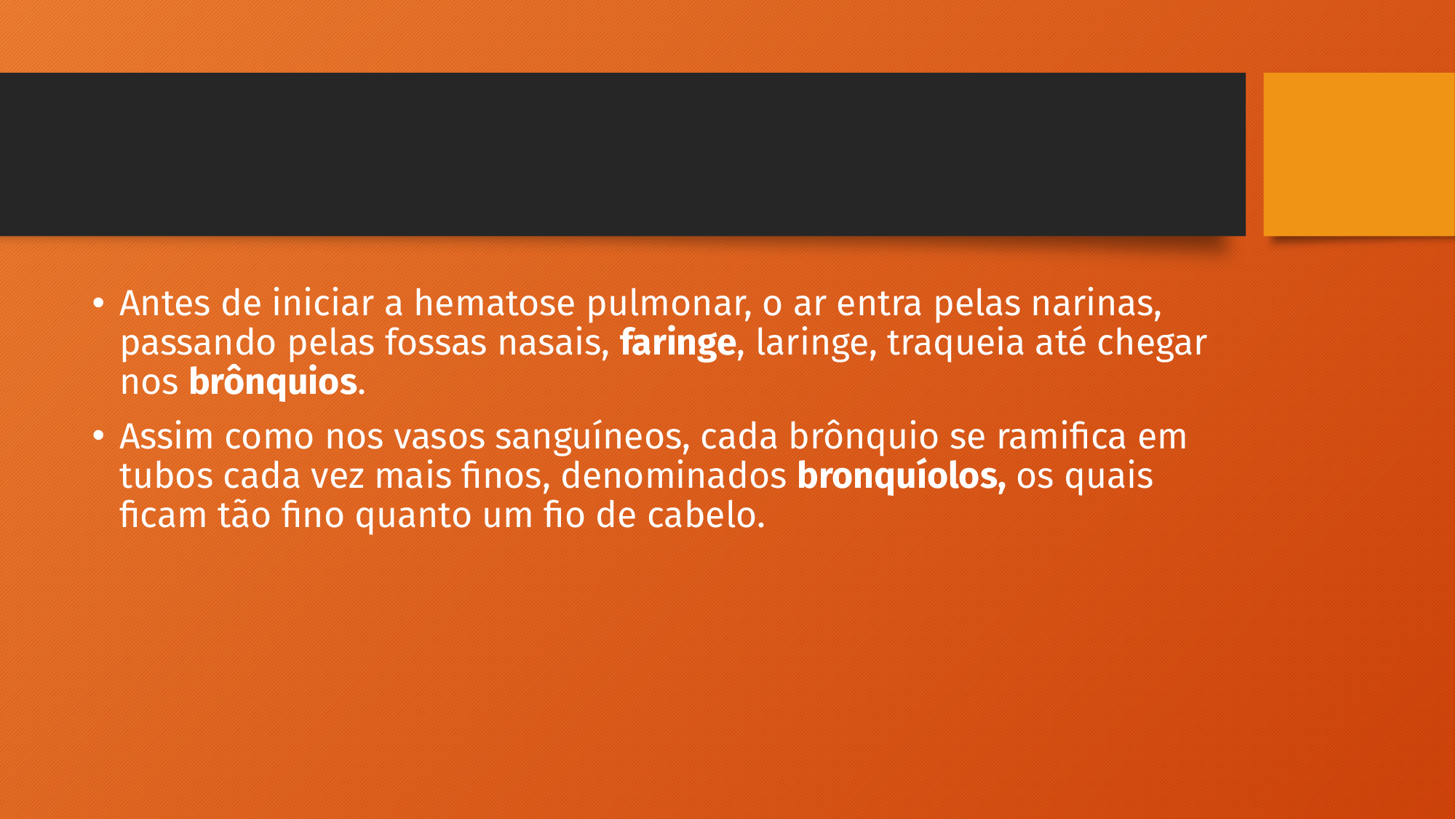

#
Antes de iniciar a hematose pulmonar, o ar entra pelas narinas, passando pelas fossas nasais, faringe, laringe, traqueia até chegar nos brônquios.
Assim como nos vasos sanguíneos, cada brônquio se ramifica em tubos cada vez mais finos, denominados bronquíolos, os quais ficam tão fino quanto um fio de cabelo.